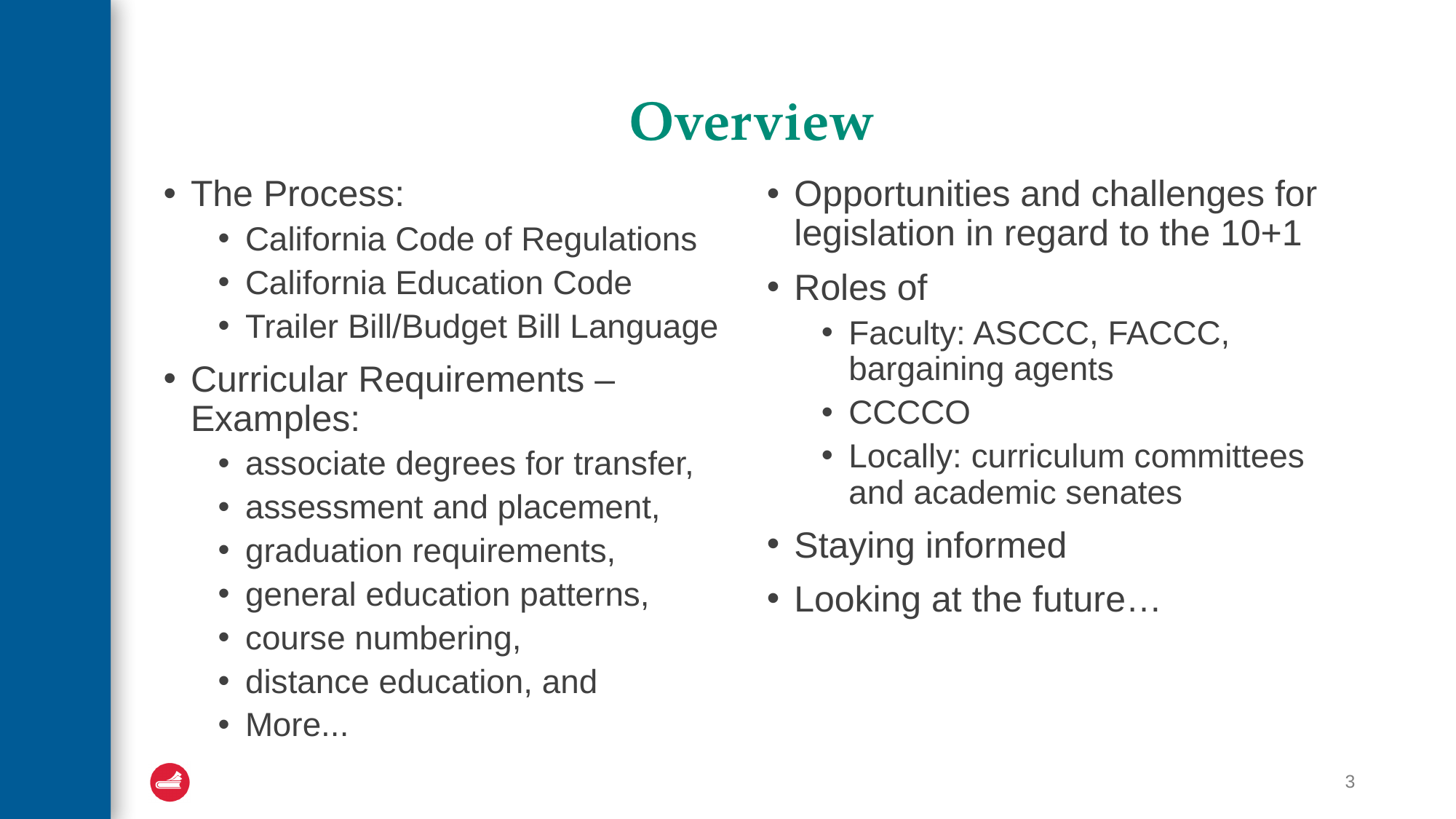

# Overview
The Process:
California Code of Regulations
California Education Code
Trailer Bill/Budget Bill Language
Curricular Requirements – Examples:
associate degrees for transfer,
assessment and placement,
graduation requirements,
general education patterns,
course numbering,
distance education, and
More...
Opportunities and challenges for legislation in regard to the 10+1
Roles of
Faculty: ASCCC, FACCC, bargaining agents
CCCCO
Locally: curriculum committees and academic senates
Staying informed
Looking at the future…
3